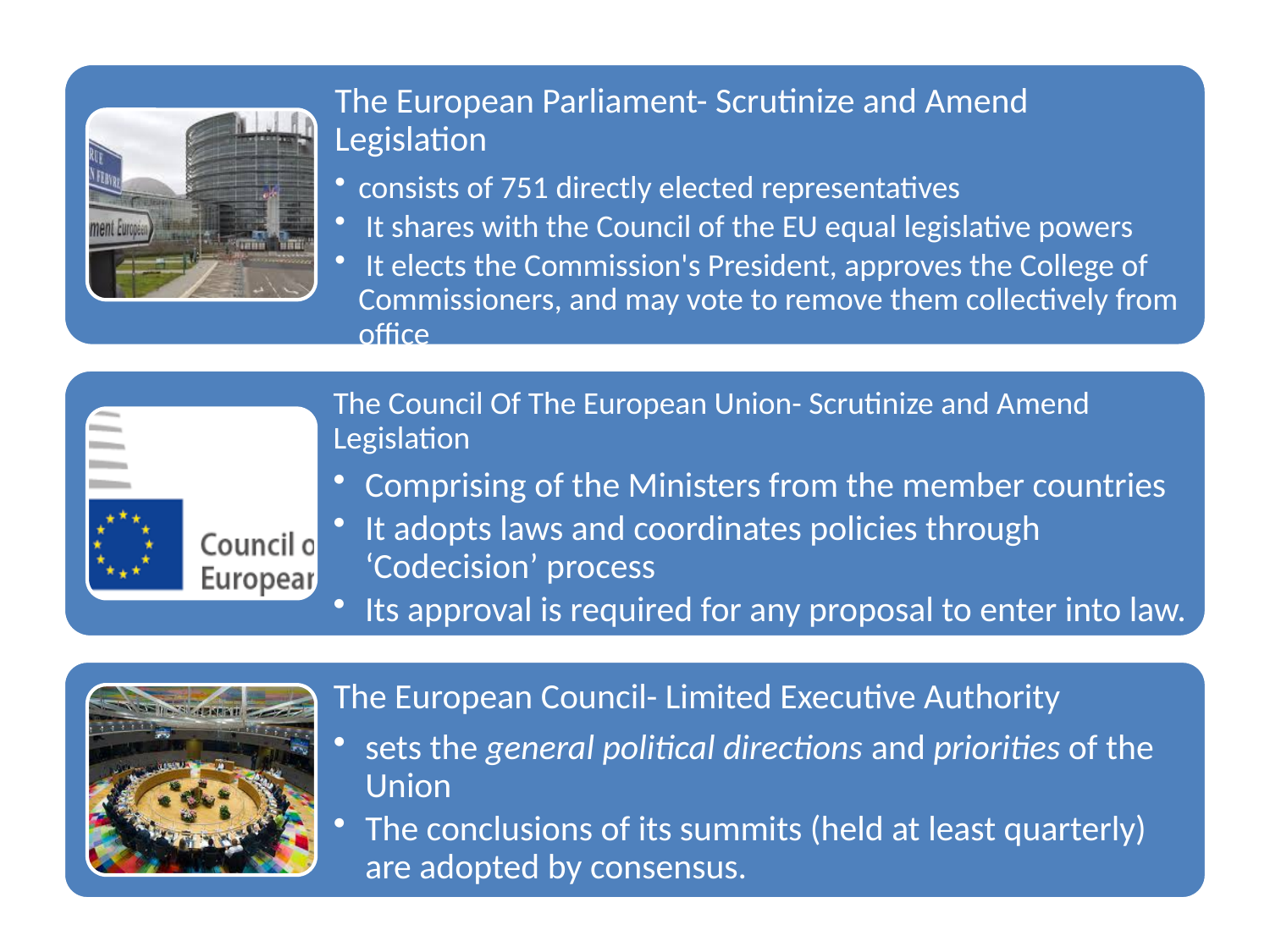

The European Parliament- Scrutinize and Amend Legislation
consists of 751 directly elected representatives
 It shares with the Council of the EU equal legislative powers
 It elects the Commission's President, approves the College of Commissioners, and may vote to remove them collectively from office
The Council Of The European Union- Scrutinize and Amend Legislation
Comprising of the Ministers from the member countries
It adopts laws and coordinates policies through ‘Codecision’ process
Its approval is required for any proposal to enter into law.
The European Council- Limited Executive Authority
sets the general political directions and priorities of the Union
The conclusions of its summits (held at least quarterly) are adopted by consensus.